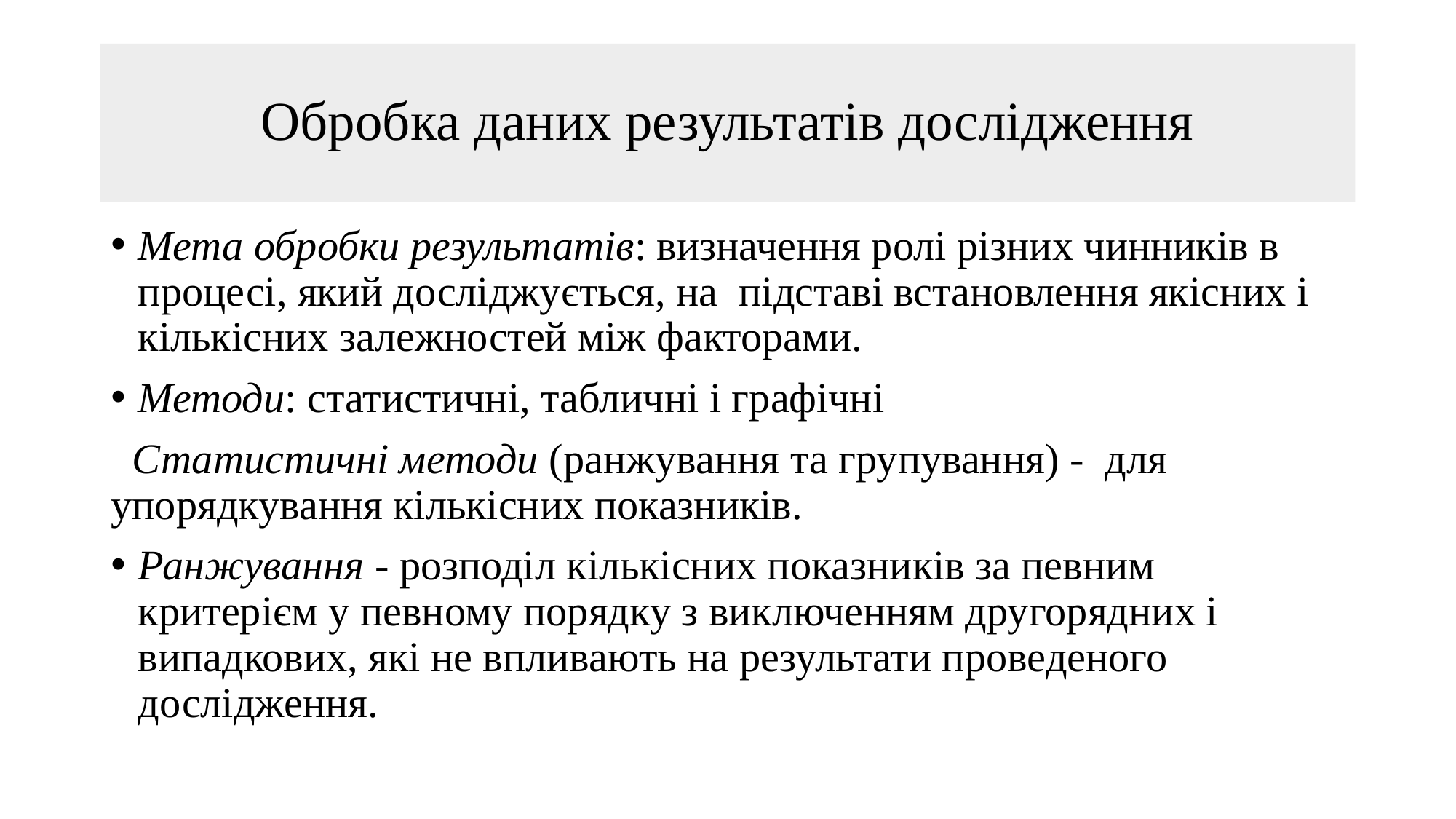

# Обробка даних результатів дослідження
Мета обробки результатів: визначення ролі різних чинників в процесі, який досліджується, на  підставі встановлення якісних і кількісних залежностей між факторами.
Методи: статистичні, табличні і графічні
  Статистичні методи (ранжування та групування) -  для упорядкування кількісних показників.
Ранжування - розподіл кількісних показників за певним критерієм у певному порядку з виключенням другорядних і випадкових, які не впливають на результати проведеного дослідження.